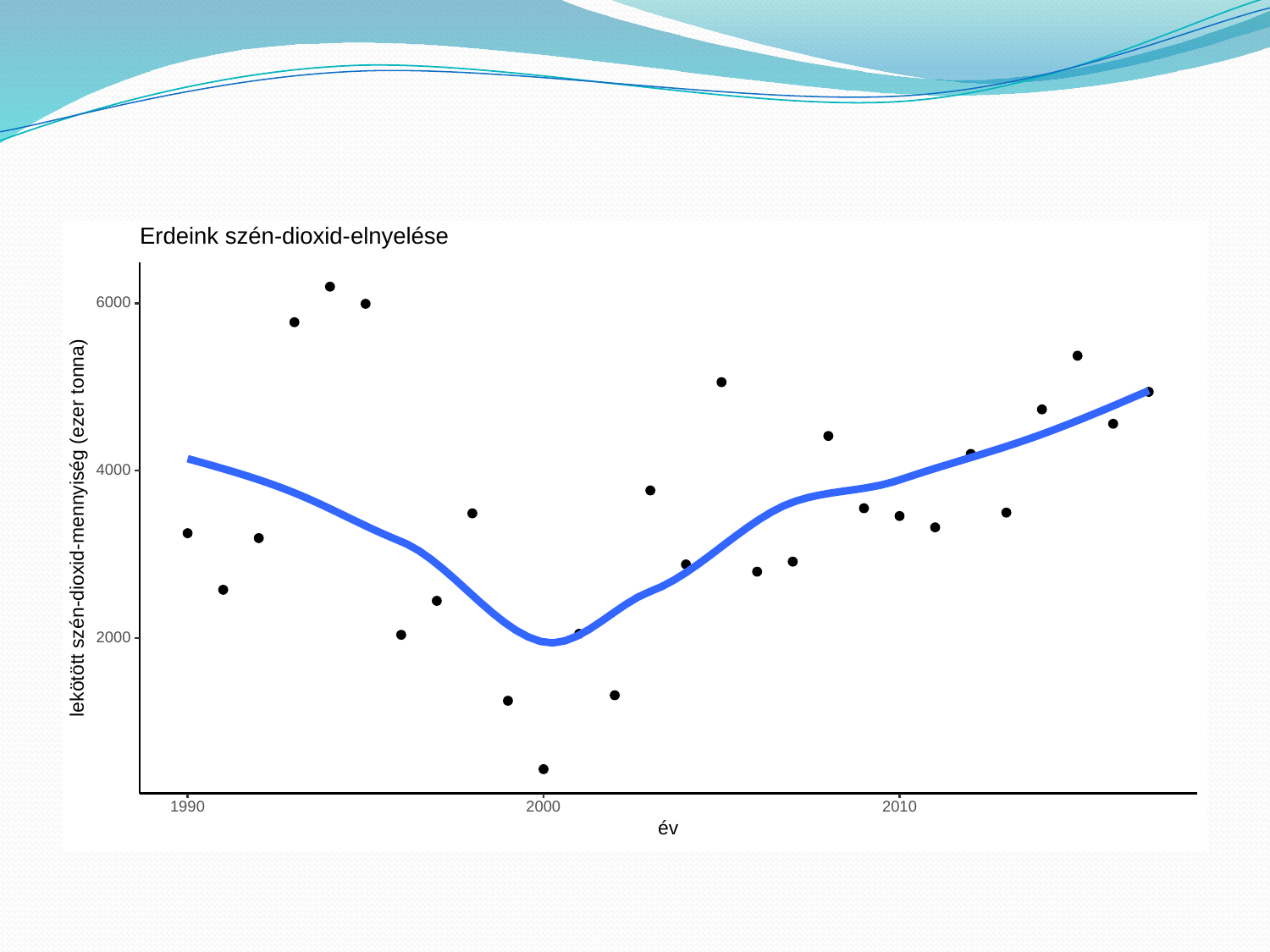

Erdeink szén-dioxid-elnyelése

6000

4000

lekötött szén-dioxid-mennyiség (ezer tonna)

2000

1990
2000
2010
év